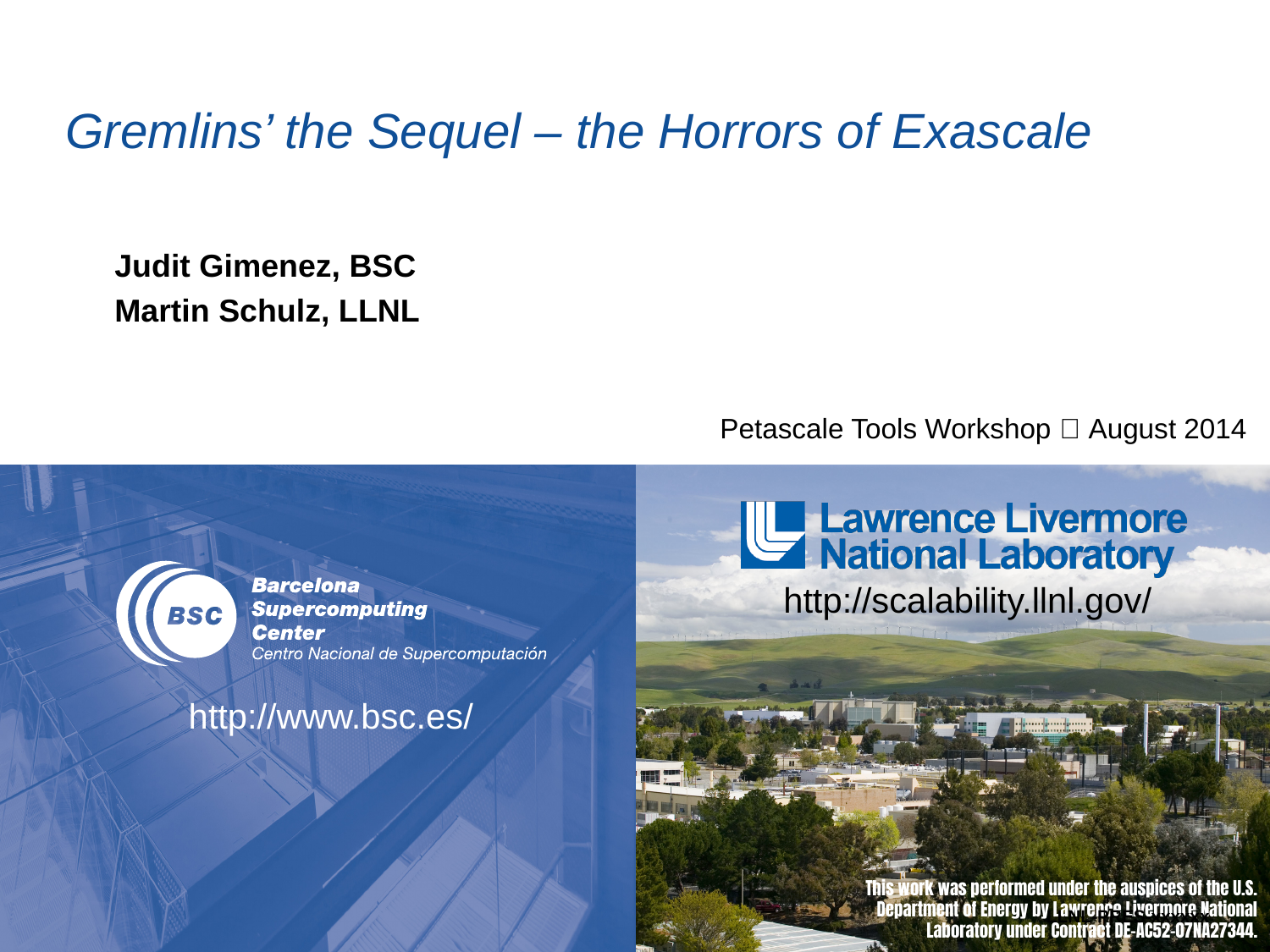

# Gremlins’ the Sequel – the Horrors of Exascale
Judit Gimenez, BSC
Martin Schulz, LLNL

http://scalability.llnl.gov/
http://www.bsc.es/

LLNL-PRES-xxxxxx